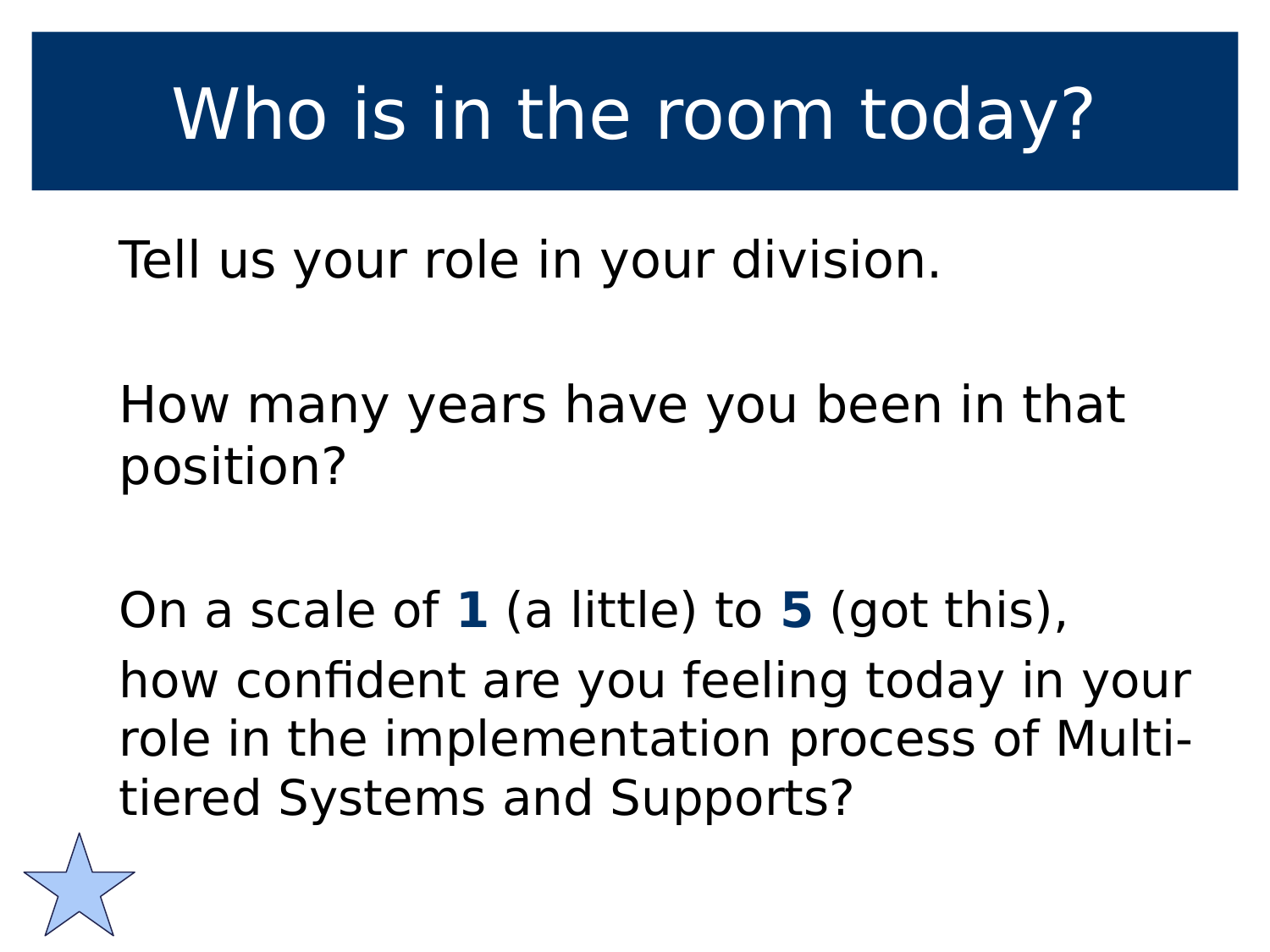

# Who is in the room today?
Tell us your role in your division.

How many years have you been in that position?

On a scale of 1 (a little) to 5 (got this),
how confident are you feeling today in your role in the implementation process of Multi-tiered Systems and Supports?